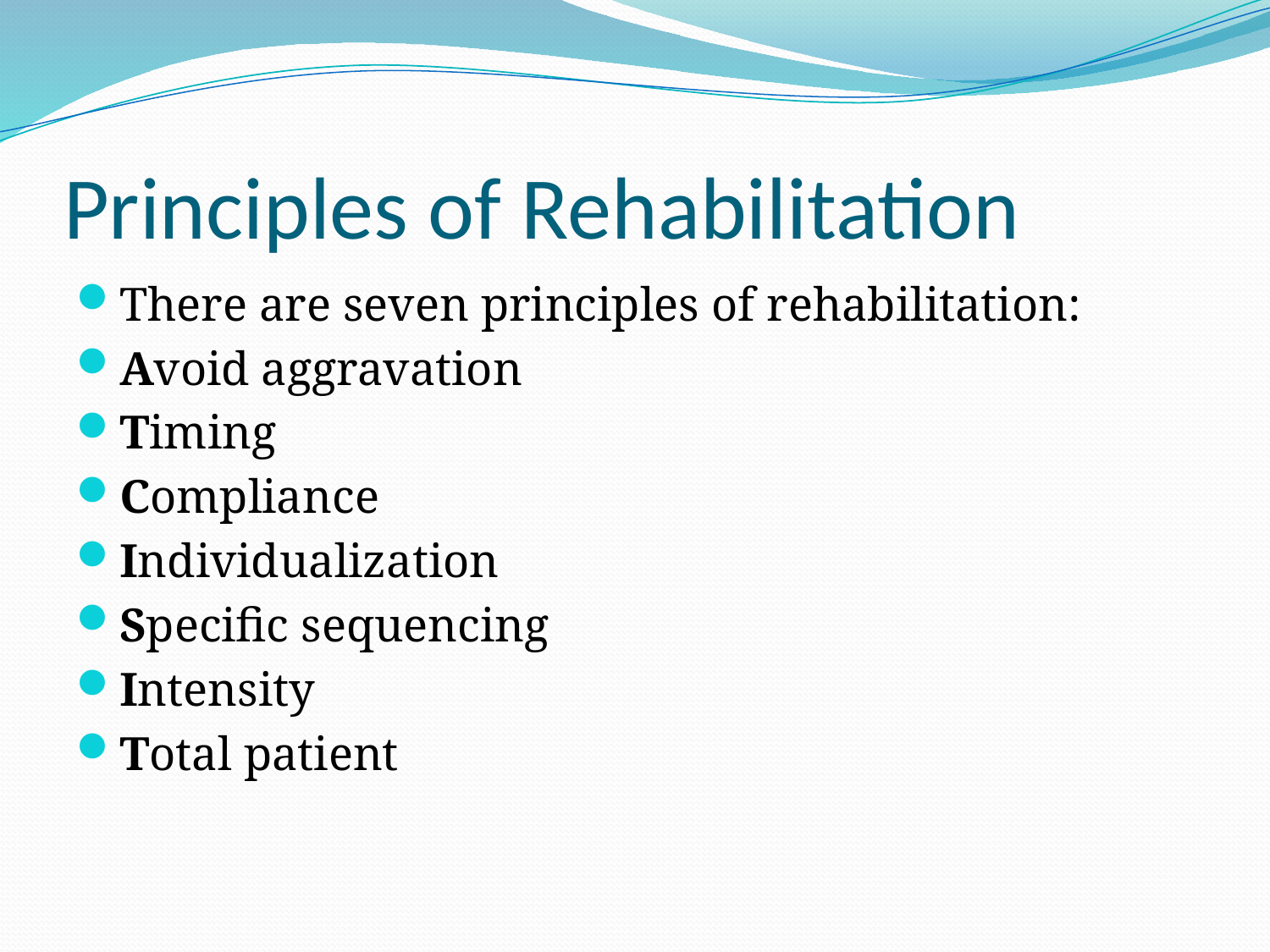

# Principles of Rehabilitation
There are seven principles of rehabilitation:
Avoid aggravation
Timing
Compliance
Individualization
Specific sequencing
Intensity
Total patient